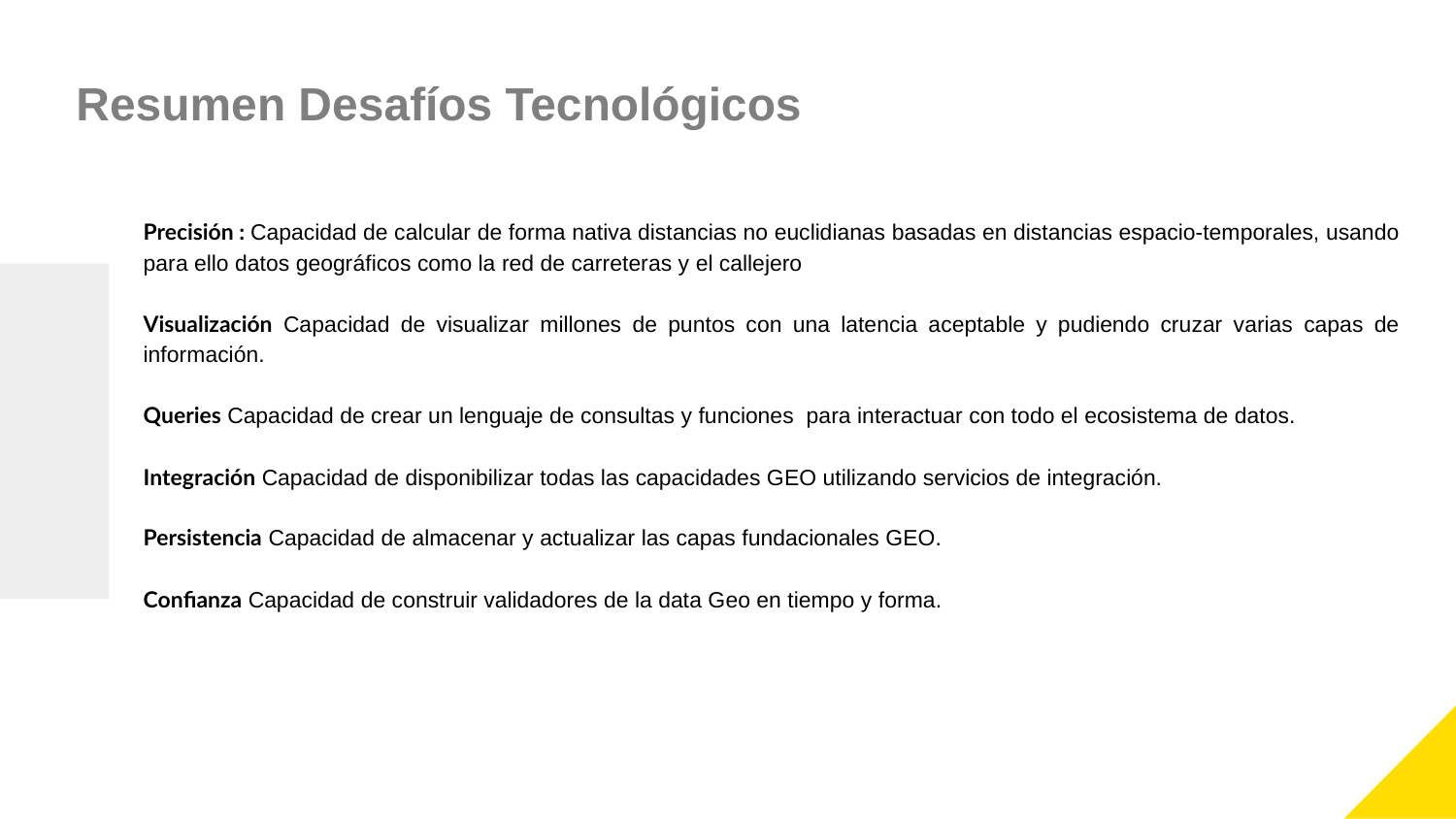

Resumen Desafíos Tecnológicos
Precisión : Capacidad de calcular de forma nativa distancias no euclidianas basadas en distancias espacio-temporales, usando para ello datos geográficos como la red de carreteras y el callejero

Visualización Capacidad de visualizar millones de puntos con una latencia aceptable y pudiendo cruzar varias capas de información.

Queries Capacidad de crear un lenguaje de consultas y funciones  para interactuar con todo el ecosistema de datos.

Integración Capacidad de disponibilizar todas las capacidades GEO utilizando servicios de integración.

Persistencia Capacidad de almacenar y actualizar las capas fundacionales GEO.

Confianza Capacidad de construir validadores de la data Geo en tiempo y forma.